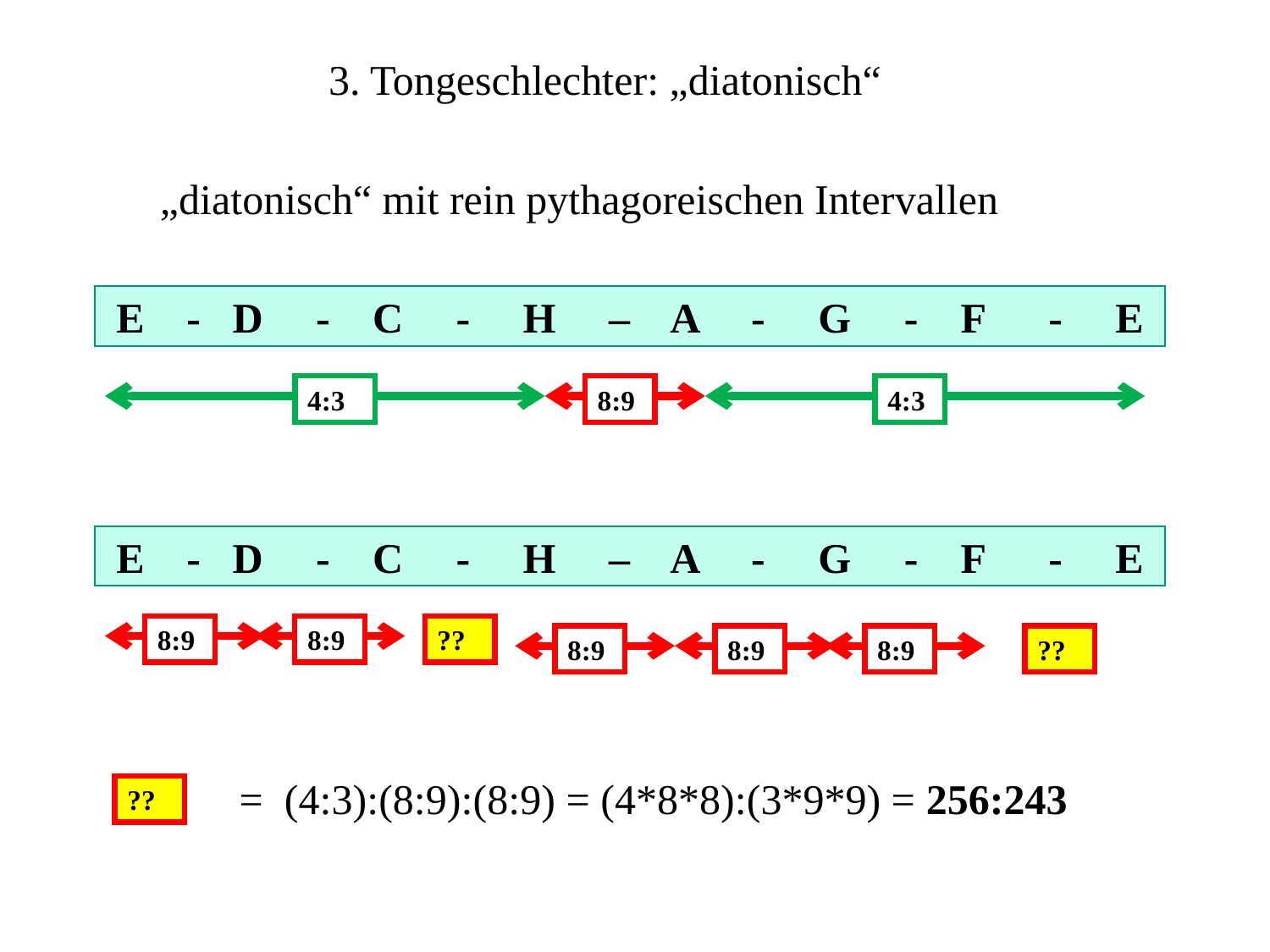

3. Tongeschlechter: „diatonisch“
„diatonisch“ mit rein pythagoreischen Intervallen
E    -   D     -    C     -     H     –    A     -     G     -    F      -     E
4:3
8:9
4:3
E    -   D     -    C     -     H     –    A     -     G     -    F      -     E
8:9
8:9
??
8:9
8:9
8:9
??
=  (4:3):(8:9):(8:9) = (4*8*8):(3*9*9) = 256:243
??